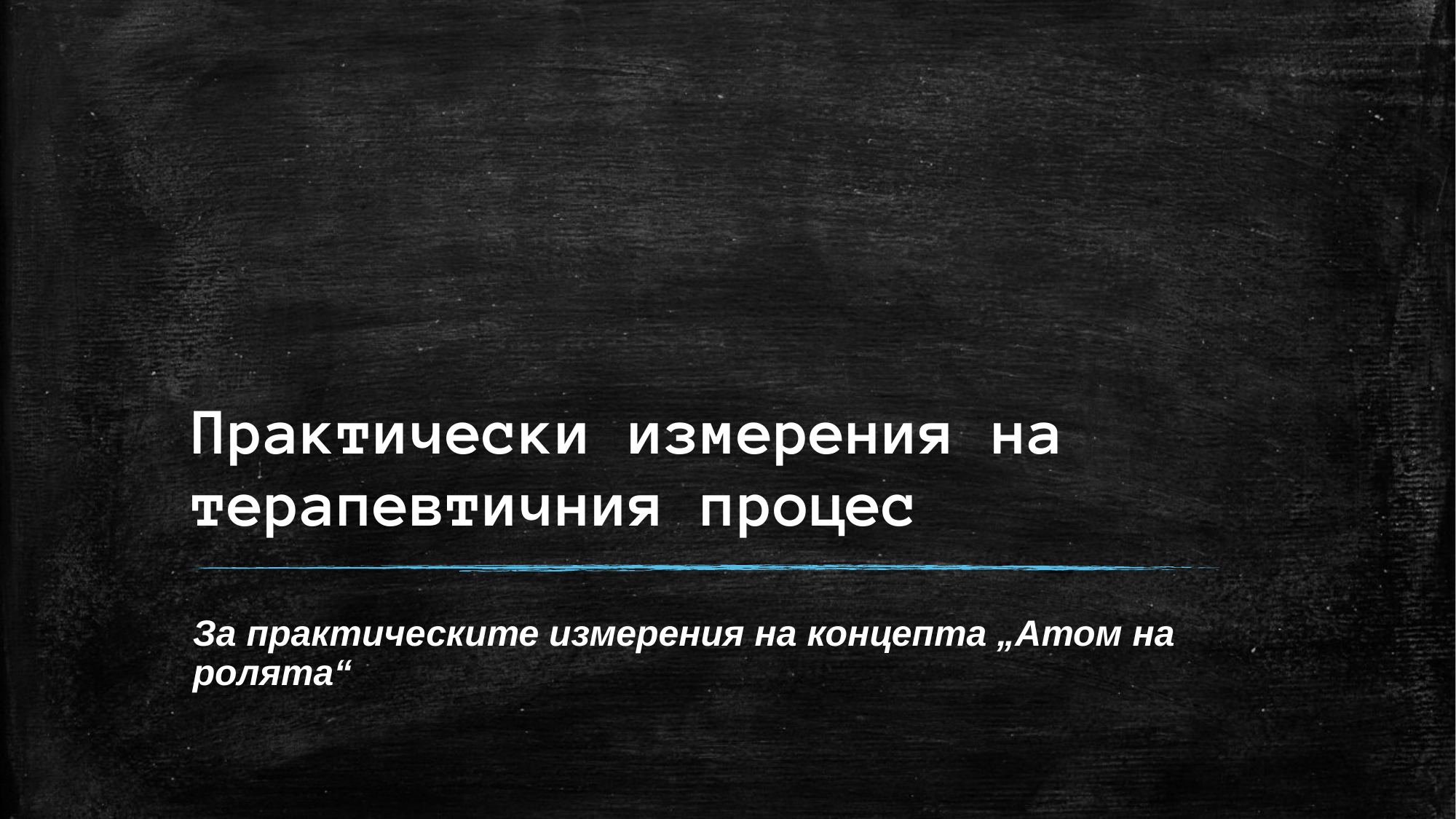

# Практически измерения на терапевтичния процес
За практическите измерения на концепта „Атом на ролята“